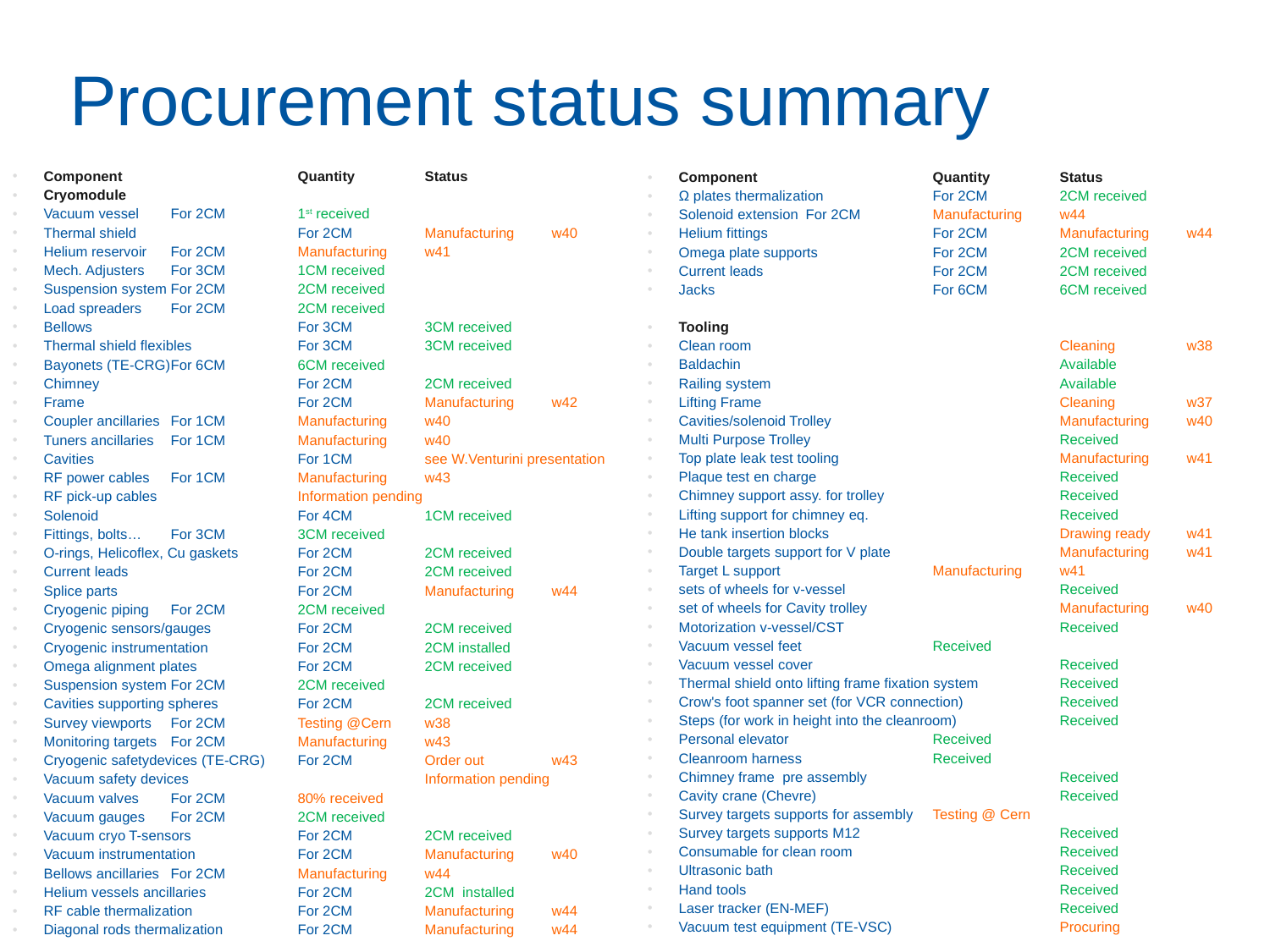

# Procurement status summary
Component		Quantity	Status
Cryomodule
Vacuum vessel 	For 2CM	1st received
Thermal shield		For 2CM	Manufacturing	w40
Helium reservoir	For 2CM	Manufacturing	w41
Mech. Adjusters	For 3CM	1CM received
Suspension system	For 2CM	2CM received
Load spreaders	For 2CM	2CM received
Bellows		For 3CM	3CM received
Thermal shield flexibles	For 3CM	3CM received
Bayonets (TE-CRG)	For 6CM	6CM received
Chimney		For 2CM	2CM received
Frame		For 2CM	Manufacturing	w42
Coupler ancillaries	For 1CM	Manufacturing	w40
Tuners ancillaries	For 1CM	Manufacturing	w40
Cavities		For 1CM	see W.Venturini presentation
RF power cables	For 1CM	Manufacturing	w43
RF pick-up cables		Information pending
Solenoid		For 4CM	1CM received
Fittings, bolts…	For 3CM	3CM received
O-rings, Helicoflex, Cu gaskets	For 2CM	2CM received
Current leads		For 2CM	2CM received
Splice parts		For 2CM	Manufacturing	w44
Cryogenic piping	For 2CM	2CM received
Cryogenic sensors/gauges	For 2CM	2CM received
Cryogenic instrumentation	For 2CM	2CM installed
Omega alignment plates	For 2CM	2CM received
Suspension system	For 2CM	2CM received
Cavities supporting spheres	For 2CM	2CM received
Survey viewports	For 2CM	Testing @Cern	w38
Monitoring targets	For 2CM	Manufacturing	w43
Cryogenic safetydevices (TE-CRG)	For 2CM	Order out	w43
Vacuum safety devices		Information pending
Vacuum valves	For 2CM	80% received
Vacuum gauges	For 2CM	2CM received
Vacuum cryo T-sensors	For 2CM	2CM received
Vacuum instrumentation	For 2CM	Manufacturing	w40
Bellows ancillaries	For 2CM	Manufacturing	w44
Helium vessels ancillaries	For 2CM	2CM  installed
RF cable thermalization	For 2CM	Manufacturing	w44
Diagonal rods thermalization	For 2CM	Manufacturing	w44

Component		Quantity	Status
Ω plates thermalization	For 2CM	2CM received
Solenoid extension	For 2CM	Manufacturing	w44
Helium fittings		For 2CM	Manufacturing	w44
Omega plate supports	For 2CM	2CM received
Current leads		For 2CM	2CM received
Jacks		For 6CM	6CM received

Tooling
Clean room			Cleaning 	w38
Baldachin			Available
Railing system			Available
Lifting Frame			Cleaning	w37
Cavities/solenoid Trolley		Manufacturing	w40
Multi Purpose Trolley		Received
Top plate leak test tooling		Manufacturing	w41
Plaque test en charge		Received
Chimney support assy. for trolley		Received
Lifting support for chimney eq.		Received
He tank insertion blocks		Drawing ready	w41
Double targets support for V plate		Manufacturing	w41
Target L support		Manufacturing	w41
sets of wheels for v-vessel		Received
set of wheels for Cavity trolley		Manufacturing	w40
Motorization v-vessel/CST		Received
Vacuum vessel feet		Received
Vacuum vessel cover		Received
Thermal shield onto lifting frame fixation system	Received
Crow's foot spanner set (for VCR connection)	Received
Steps (for work in height into the cleanroom)	Received
Personal elevator		Received
Cleanroom harness		Received
Chimney frame  pre assembly		Received
Cavity crane (Chevre)		Received
Survey targets supports for assembly	Testing @ Cern
Survey targets supports M12		Received
Consumable for clean room		Received
Ultrasonic bath			Received
Hand tools			Received
Laser tracker (EN-MEF)		Received
Vacuum test equipment (TE-VSC)		Procuring
2014-07-30
62nd SMACC Meeting